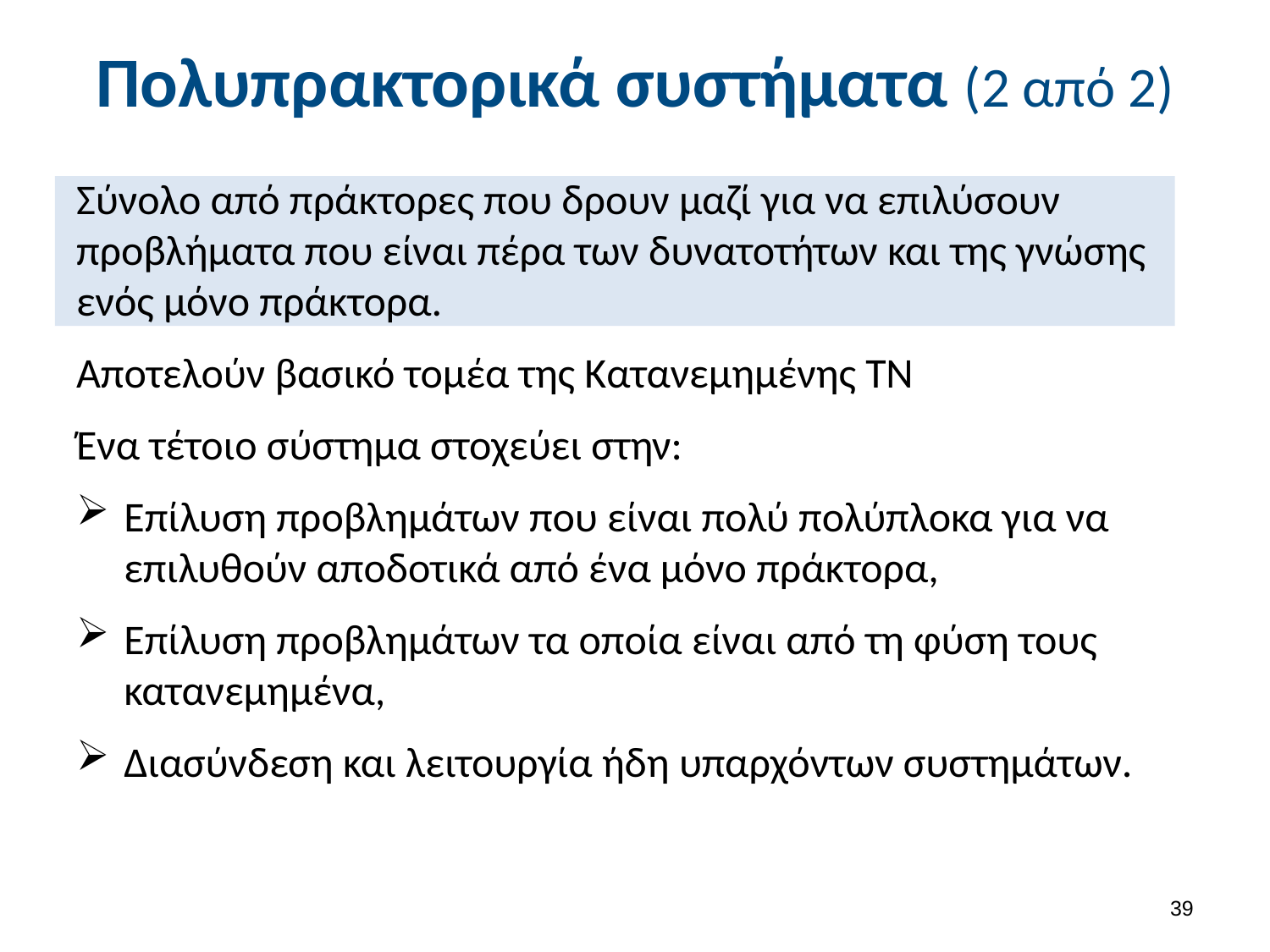

# Πολυπρακτορικά συστήματα (2 από 2)
Σύνολο από πράκτορες που δρουν μαζί για να επιλύσουν προβλήματα που είναι πέρα των δυνατοτήτων και της γνώσης ενός μόνο πράκτορα.
Αποτελούν βασικό τομέα της Κατανεμημένης ΤΝ
Ένα τέτοιο σύστημα στοχεύει στην:
Επίλυση προβλημάτων που είναι πολύ πολύπλοκα για να επιλυθούν αποδοτικά από ένα μόνο πράκτορα,
Επίλυση προβλημάτων τα οποία είναι από τη φύση τους κατανεμημένα,
Διασύνδεση και λειτουργία ήδη υπαρχόντων συστημάτων.

39